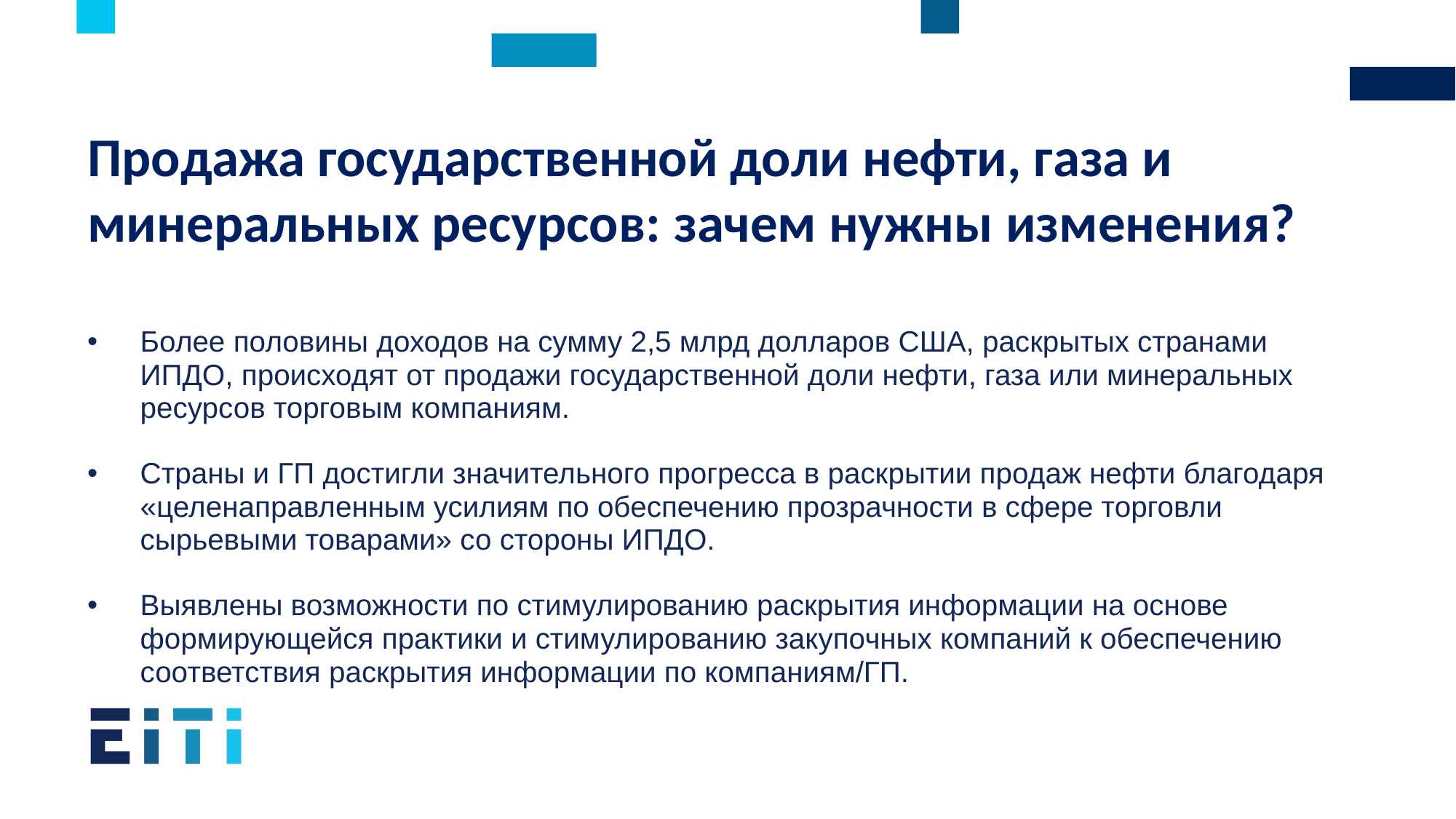

# Продажа государственной доли нефти, газа и минеральных ресурсов: зачем нужны изменения?

Более половины доходов на сумму 2,5 млрд долларов США, раскрытых странами ИПДО, происходят от продажи государственной доли нефти, газа или минеральных ресурсов торговым компаниям.
Страны и ГП достигли значительного прогресса в раскрытии продаж нефти благодаря «целенаправленным усилиям по обеспечению прозрачности в сфере торговли сырьевыми товарами» со стороны ИПДО.
Выявлены возможности по стимулированию раскрытия информации на основе формирующейся практики и стимулированию закупочных компаний к обеспечению соответствия раскрытия информации по компаниям/ГП.